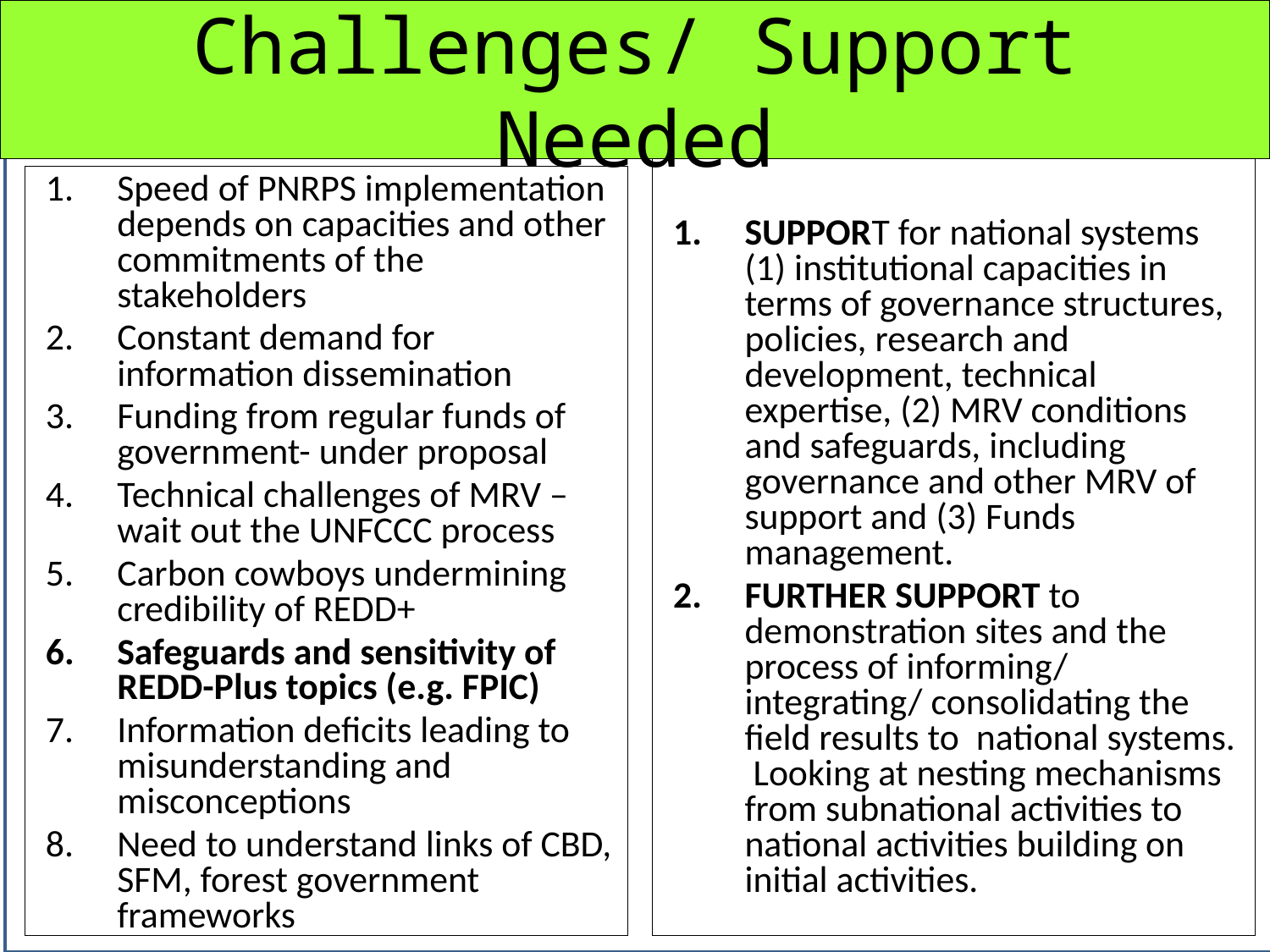

# Challenges/ Support Needed

SUPPORT for national systems (1) institutional capacities in terms of governance structures, policies, research and development, technical expertise, (2) MRV conditions and safeguards, including governance and other MRV of support and (3) Funds management.
FURTHER SUPPORT to demonstration sites and the process of informing/ integrating/ consolidating the field results to  national systems.  Looking at nesting mechanisms from subnational activities to national activities building on initial activities.
Speed of PNRPS implementation depends on capacities and other commitments of the stakeholders
Constant demand for information dissemination
Funding from regular funds of government- under proposal
Technical challenges of MRV – wait out the UNFCCC process
Carbon cowboys undermining credibility of REDD+
Safeguards and sensitivity of REDD-Plus topics (e.g. FPIC)
Information deficits leading to misunderstanding and misconceptions
Need to understand links of CBD, SFM, forest government frameworks